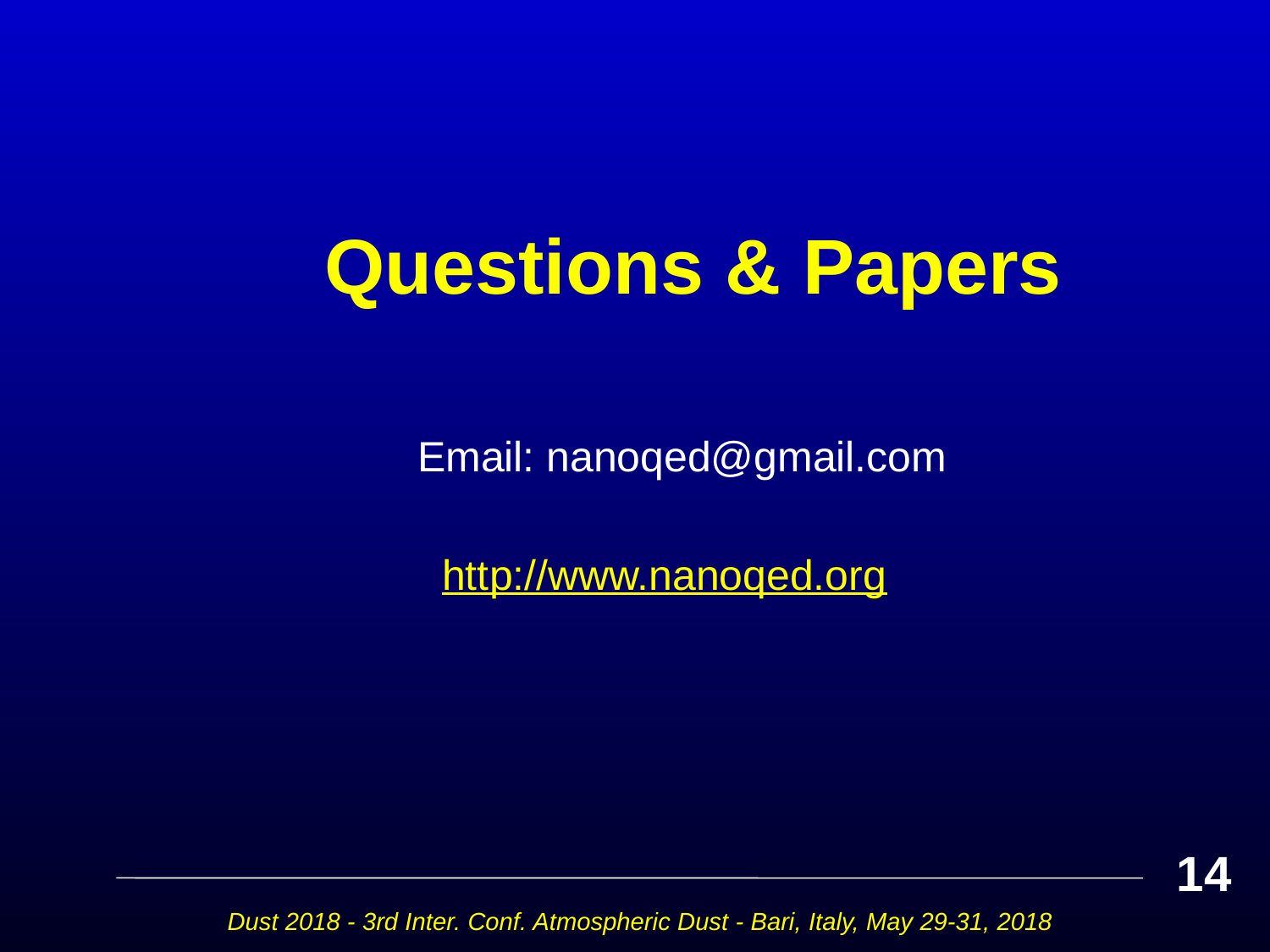

# Questions & Papers
        Email: nanoqed@gmail.com

     http://www.nanoqed.org

14
Dust 2018 - 3rd Inter. Conf. Atmospheric Dust - Bari, Italy, May 29-31, 2018